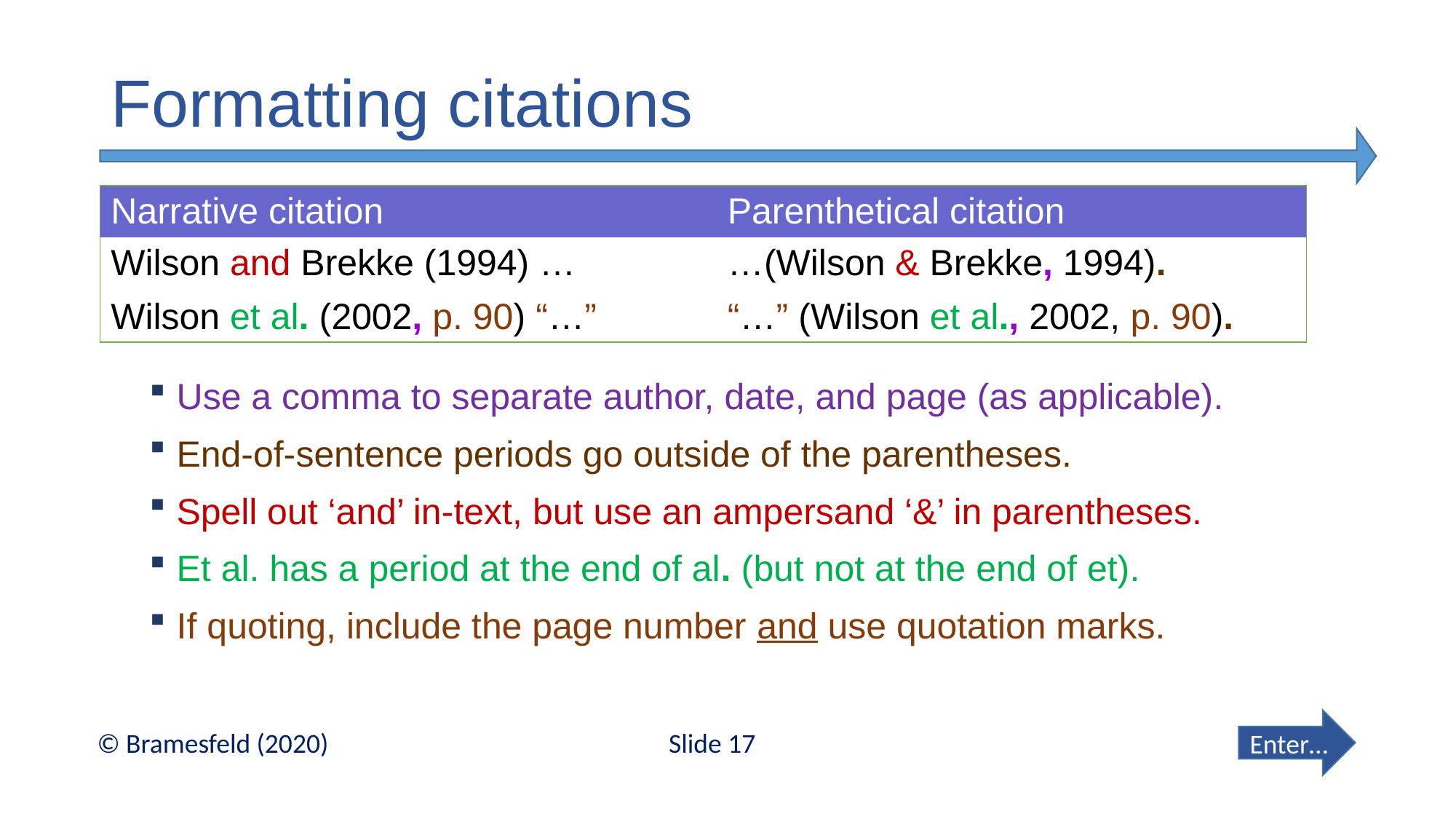

# Formatting citations
| Narrative citation | Parenthetical citation |
| --- | --- |
| Wilson and Brekke (1994) … | …(Wilson & Brekke, 1994). |
| Wilson et al. (2002, p. 90) “…” | “…” (Wilson et al., 2002, p. 90). |
Use a comma to separate author, date, and page (as applicable).
End-of-sentence periods go outside of the parentheses.
Spell out ‘and’ in-text, but use an ampersand ‘&’ in parentheses.
Et al. has a period at the end of al. (but not at the end of et).
If quoting, include the page number and use quotation marks.